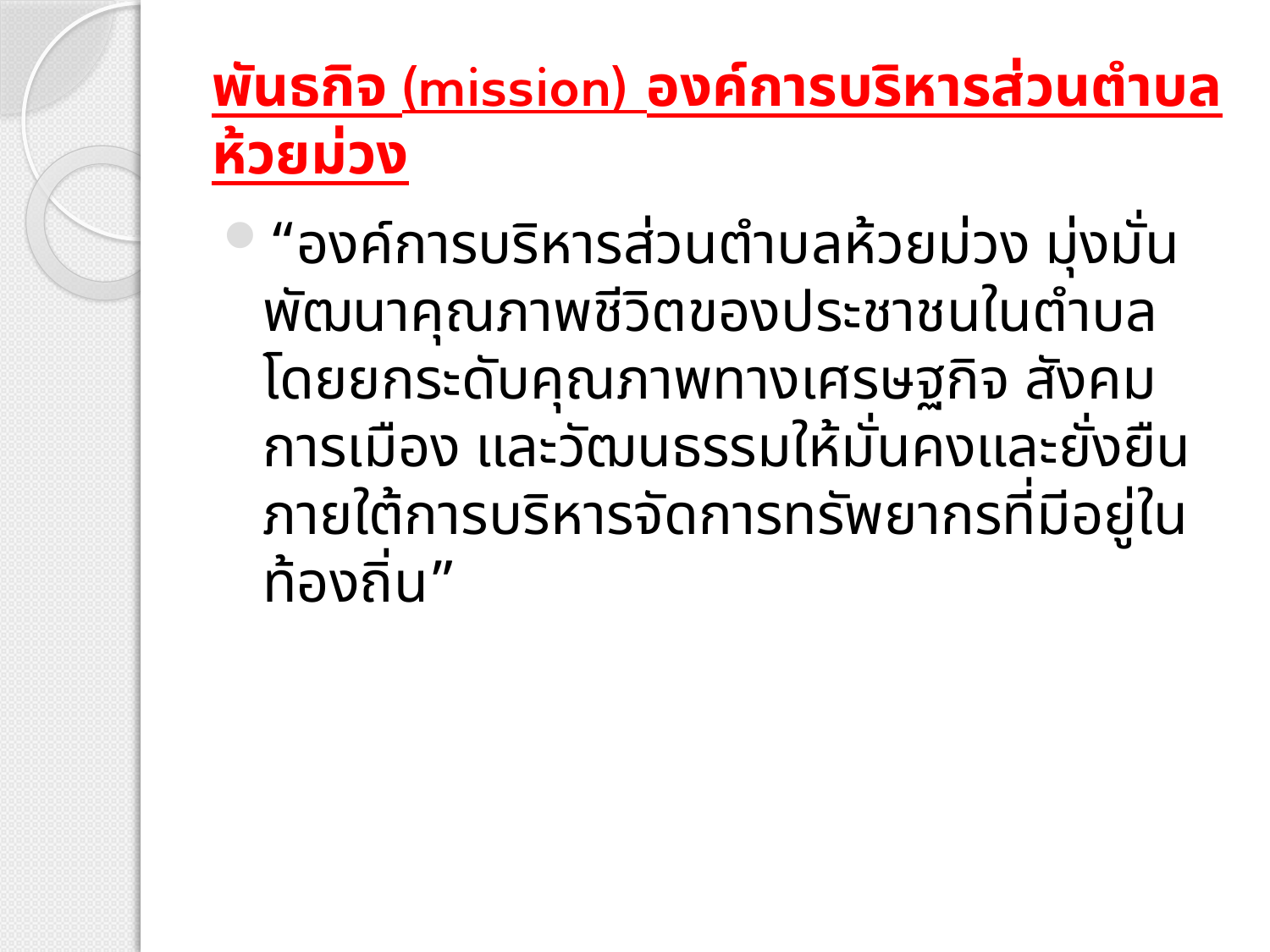

# พันธกิจ (mission) องค์การบริหารส่วนตำบลห้วยม่วง
“องค์การบริหารส่วนตำบลห้วยม่วง มุ่งมั่นพัฒนาคุณภาพชีวิตของประชาชนในตำบล โดยยกระดับคุณภาพทางเศรษฐกิจ สังคม การเมือง และวัฒนธรรมให้มั่นคงและยั่งยืนภายใต้การบริหารจัดการทรัพยากรที่มีอยู่ในท้องถิ่น”